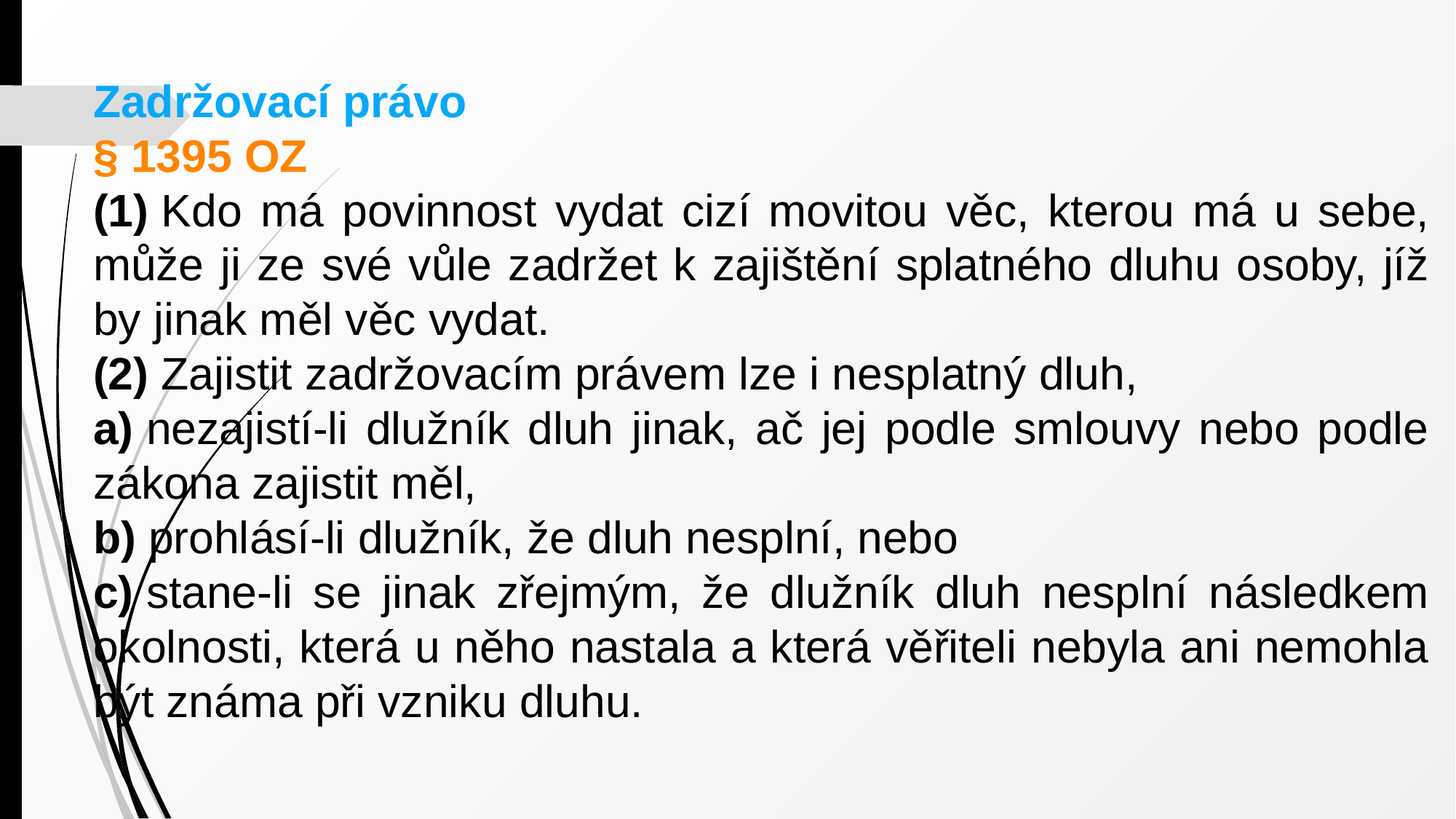

Zadržovací právo
§ 1395 OZ
(1) Kdo má povinnost vydat cizí movitou věc, kterou má u sebe, může ji ze své vůle zadržet k zajištění splatného dluhu osoby, jíž by jinak měl věc vydat.
(2) Zajistit zadržovacím právem lze i nesplatný dluh,
a) nezajistí-li dlužník dluh jinak, ač jej podle smlouvy nebo podle zákona zajistit měl,
b) prohlásí-li dlužník, že dluh nesplní, nebo
c) stane-li se jinak zřejmým, že dlužník dluh nesplní následkem okolnosti, která u něho nastala a která věřiteli nebyla ani nemohla být známa při vzniku dluhu.